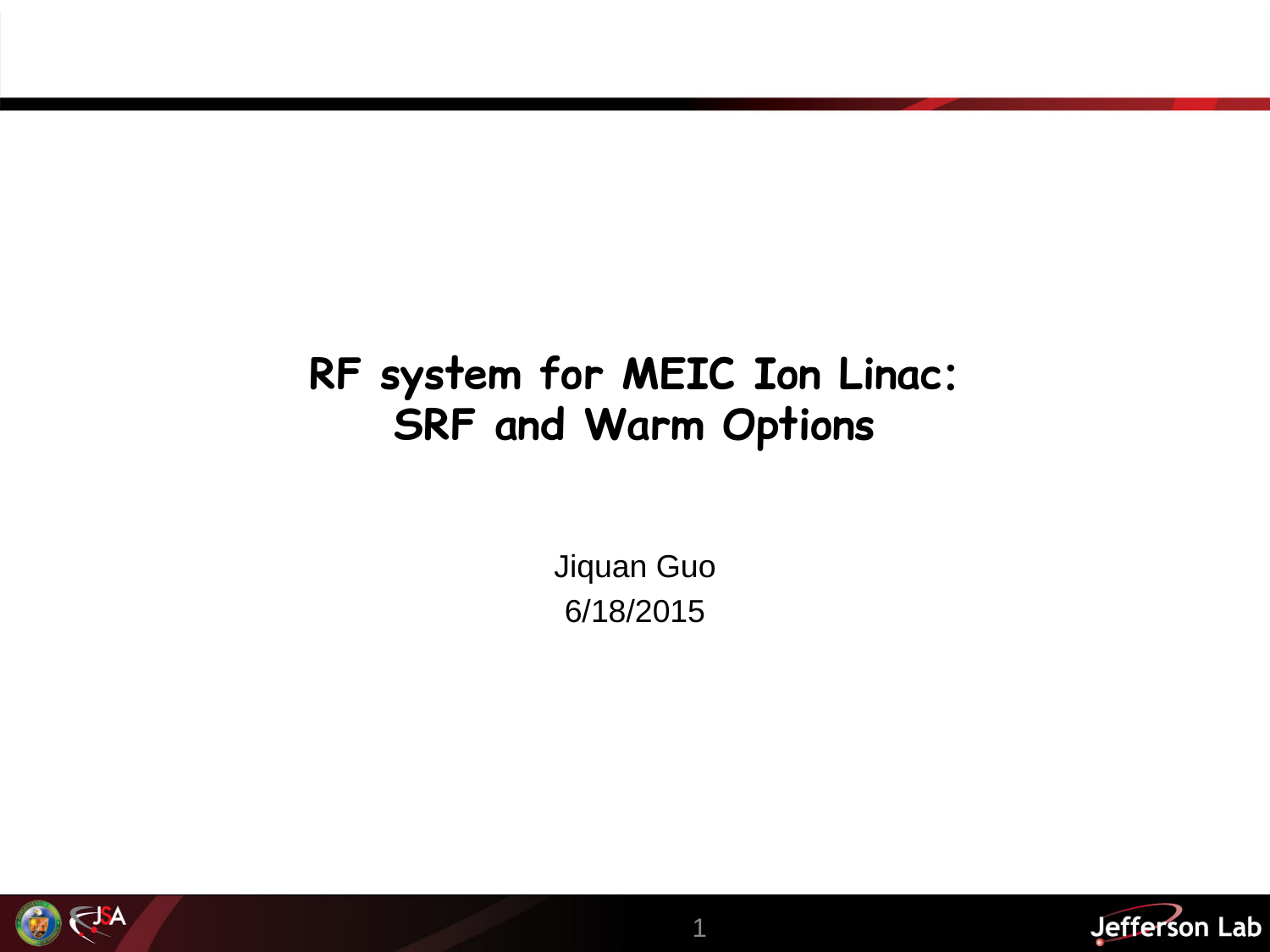

# RF system for MEIC Ion Linac: SRF and Warm Options
Jiquan Guo
6/18/2015
1